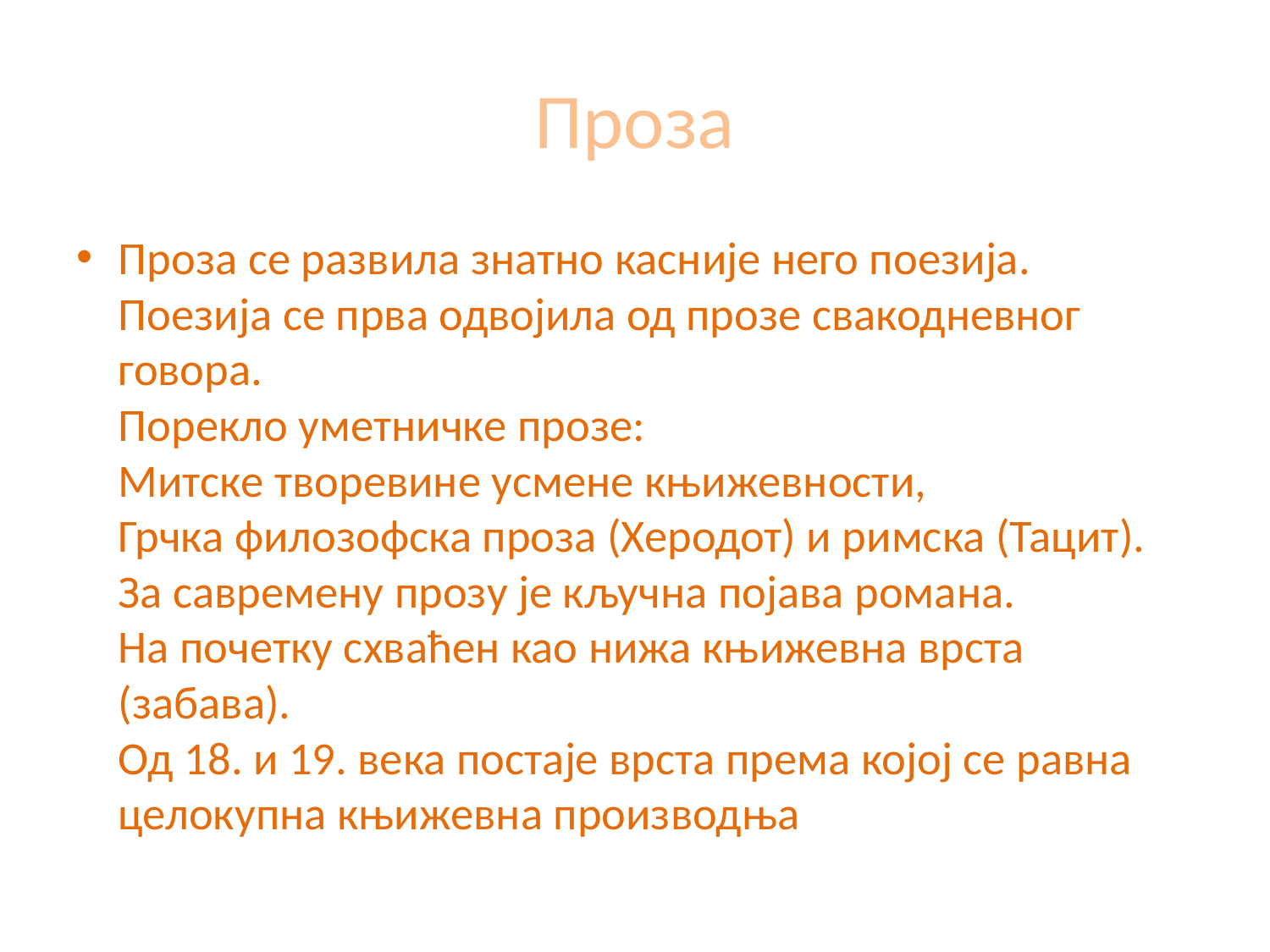

# Проза
Проза се развила знатно касније него поезија.
Поезија се прва одвојила од прозе свакодневног говора.
Порекло уметничке прозе:
Митске творевине усмене књижевности,
Грчка филозофска проза (Херодот) и римска (Тацит).
За савремену прозу је кључна појава романа.
На почетку схваћен као нижа књижевна врста (забава).
Од 18. и 19. века постаје врста према којој се равна целокупна књижевна производња